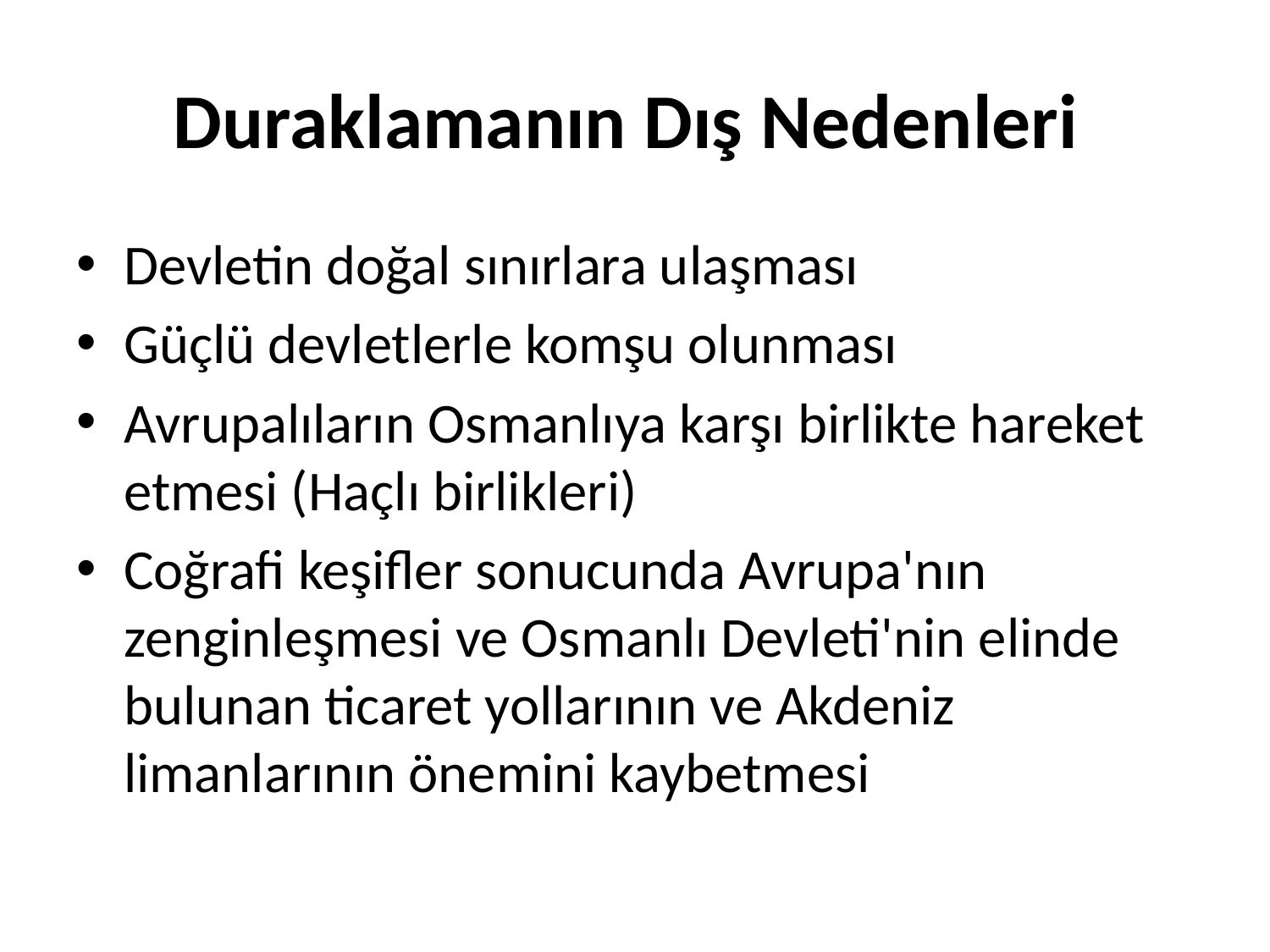

# Duraklamanın Dış Nedenleri
Devletin doğal sınırlara ulaşması
Güçlü devletlerle komşu olunması
Avrupalıların Osmanlıya karşı birlikte hareket etmesi (Haçlı birlikleri)
Coğrafi keşifler sonucunda Avrupa'nın zenginleşmesi ve Osmanlı Devleti'nin elinde bulunan ticaret yollarının ve Akdeniz limanlarının önemini kaybetmesi